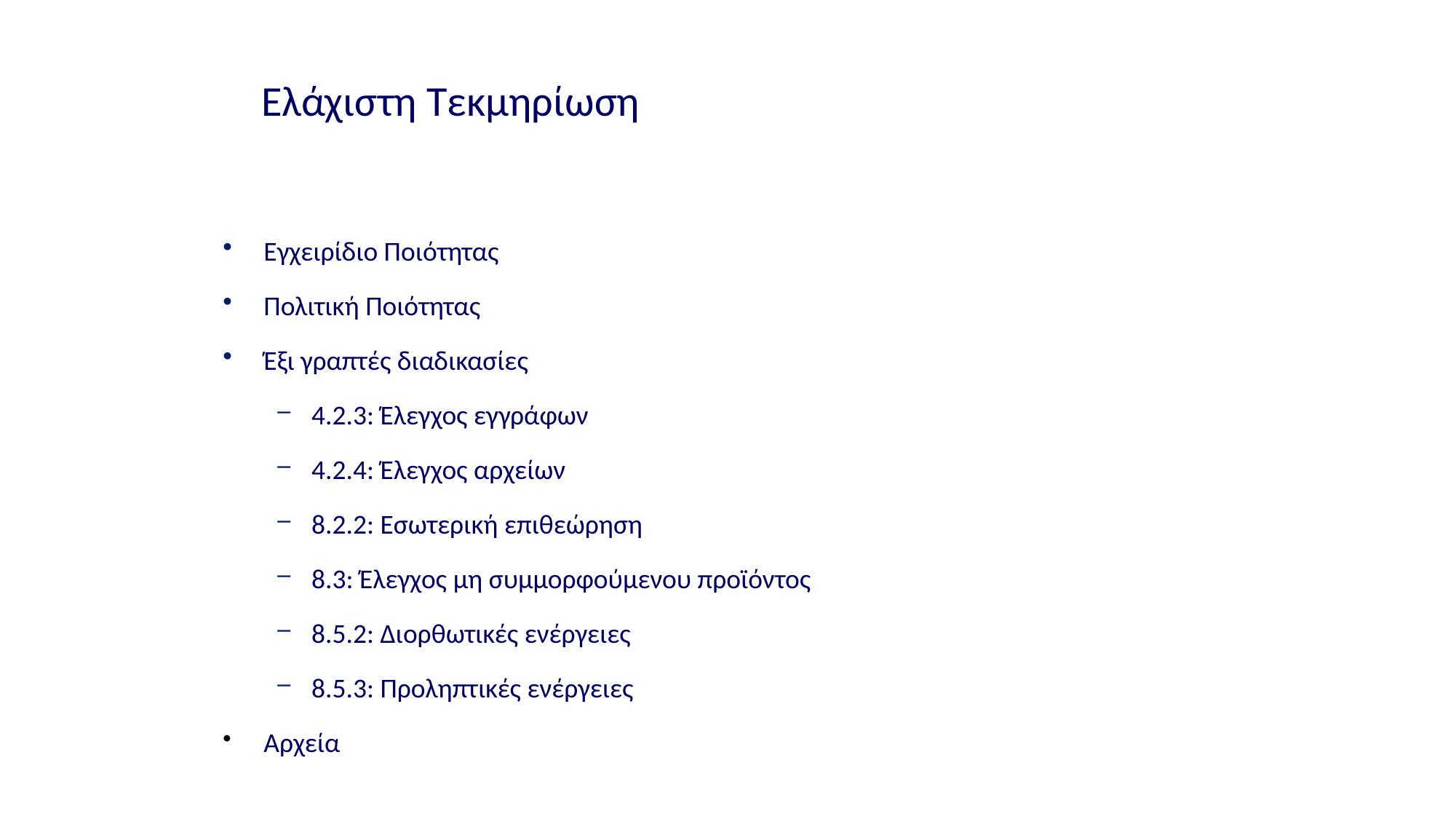

Ελάχιστη Τεκμηρίωση
Εγχειρίδιο Ποιότητας
Πολιτική Ποιότητας
Έξι γραπτές διαδικασίες
4.2.3: Έλεγχος εγγράφων
4.2.4: Έλεγχος αρχείων
8.2.2: Εσωτερική επιθεώρηση
8.3: Έλεγχος μη συμμορφούμενου προϊόντος
8.5.2: Διορθωτικές ενέργειες
8.5.3: Προληπτικές ενέργειες
Αρχεία